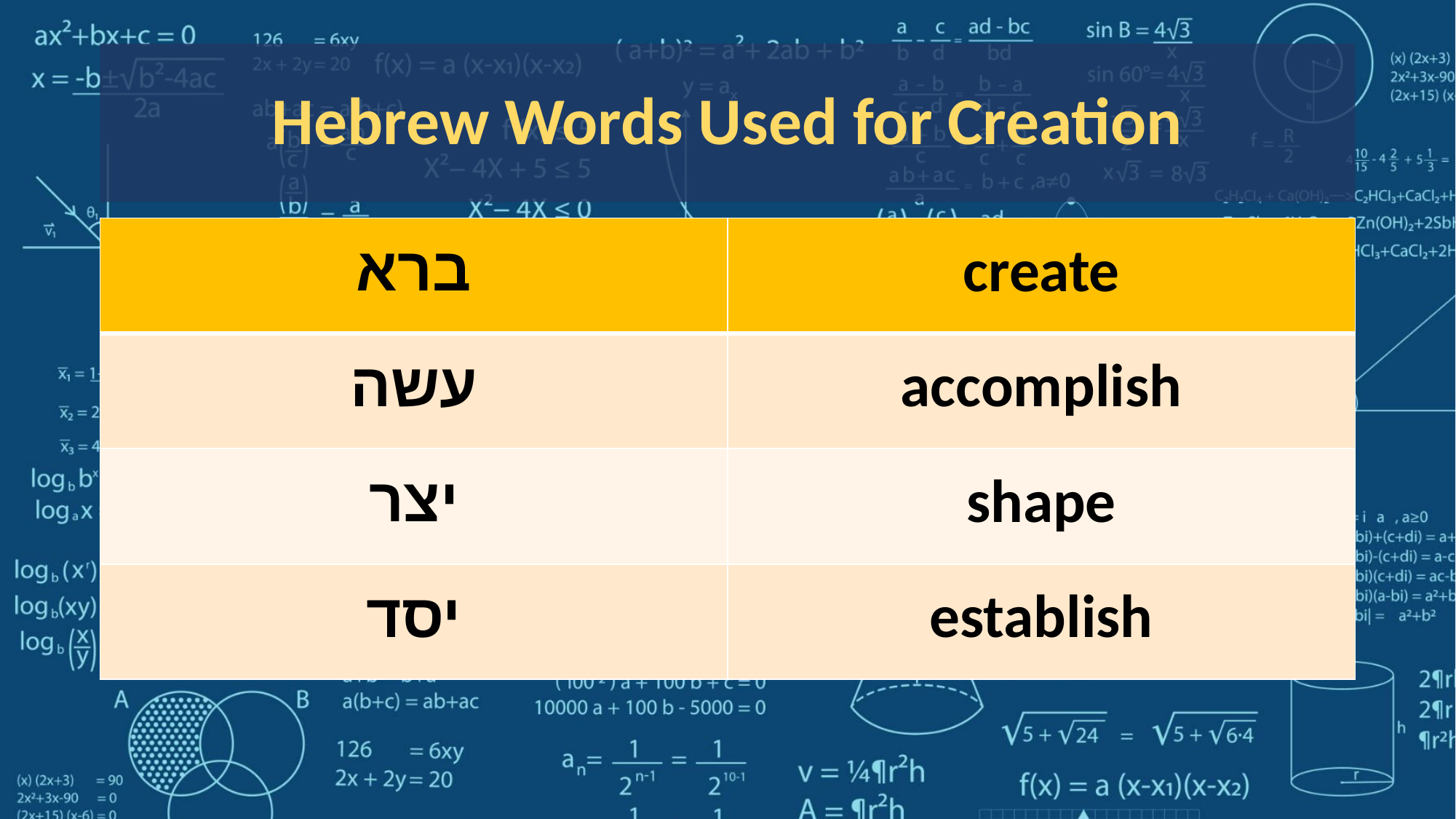

# Hebrew Words Used for Creation
| ברא | create |
| --- | --- |
| עשה | accomplish |
| יצר | shape |
| יסד | establish |